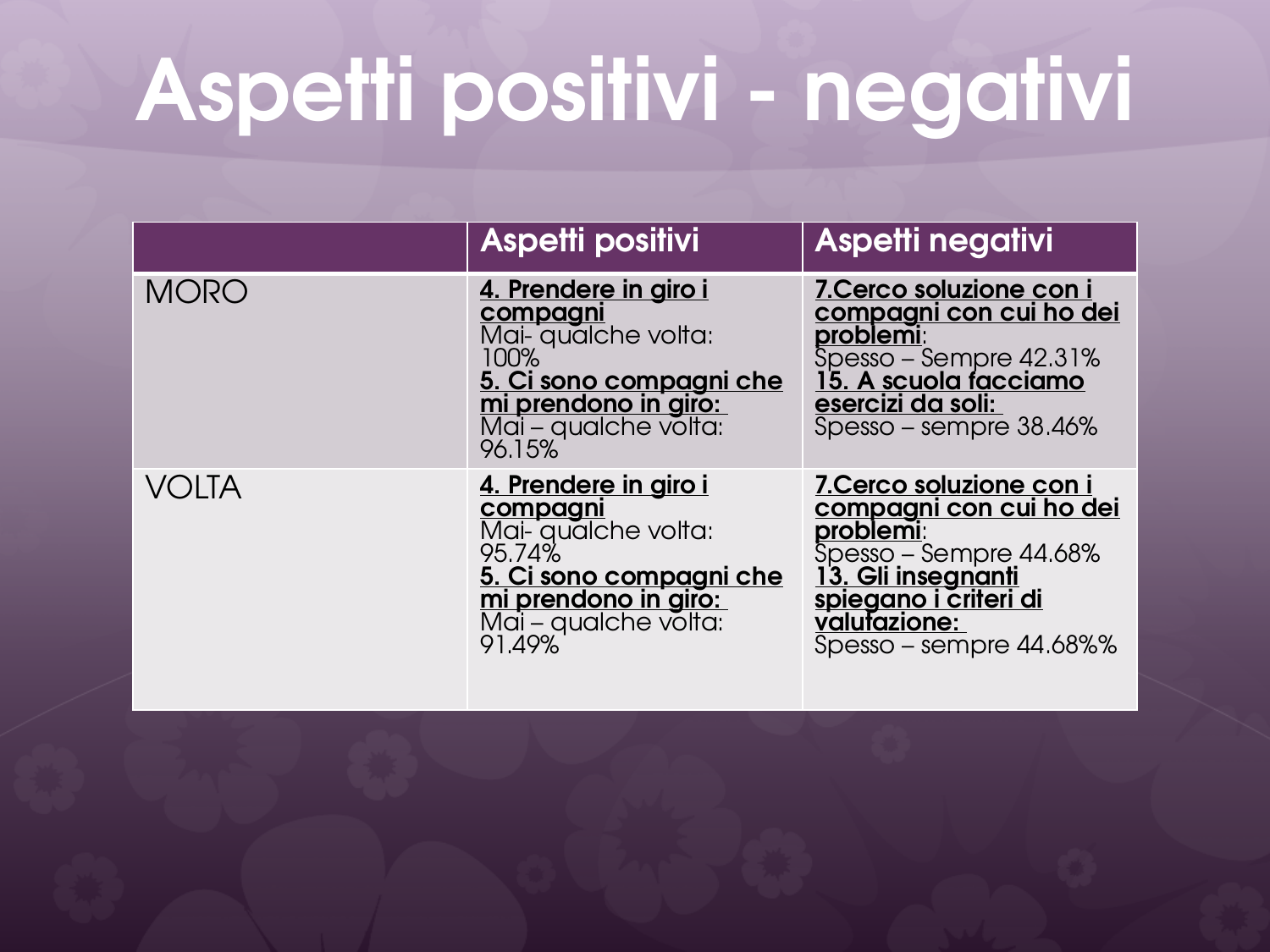

# Aspetti positivi - negativi
|  | Aspetti positivi | Aspetti negativi |
| --- | --- | --- |
| MORO | 4. Prendere in giro i compagni Mai- qualche volta: 100% 5. Ci sono compagni che mi prendono in giro: Mai – qualche volta: 96.15% | 7.Cerco soluzione con i compagni con cui ho dei problemi: Spesso – Sempre 42.31% 15. A scuola facciamo esercizi da soli: Spesso – sempre 38.46% |
| VOLTA | 4. Prendere in giro i compagni Mai- qualche volta: 95.74% 5. Ci sono compagni che mi prendono in giro: Mai – qualche volta: 91.49% | 7.Cerco soluzione con i compagni con cui ho dei problemi: Spesso – Sempre 44.68% 13. Gli insegnanti spiegano i criteri di valutazione: Spesso – sempre 44.68%% |